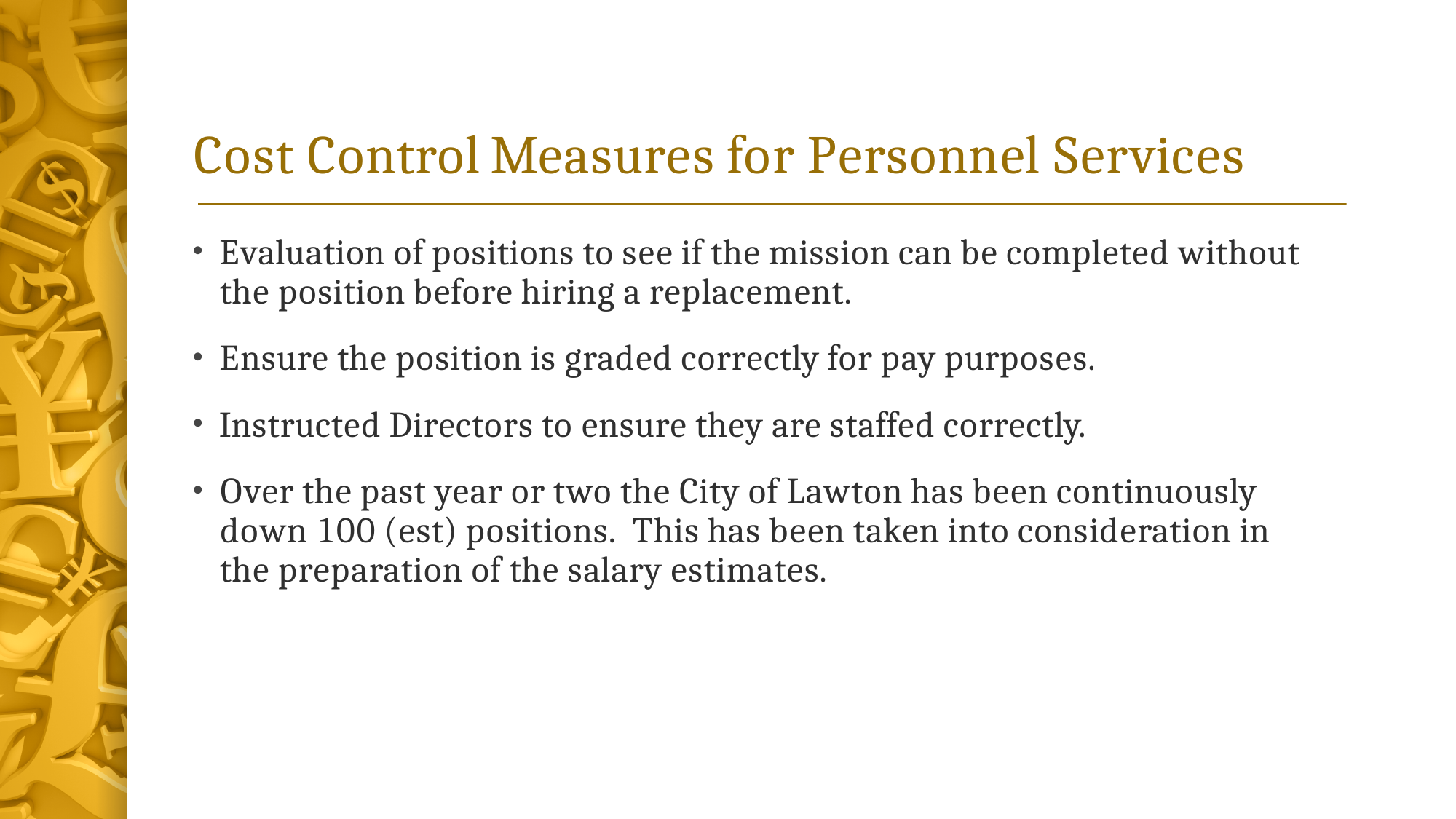

# Cost Control Measures for Personnel Services
Evaluation of positions to see if the mission can be completed without the position before hiring a replacement.
Ensure the position is graded correctly for pay purposes.
Instructed Directors to ensure they are staffed correctly.
Over the past year or two the City of Lawton has been continuously down 100 (est) positions.  This has been taken into consideration in the preparation of the salary estimates.